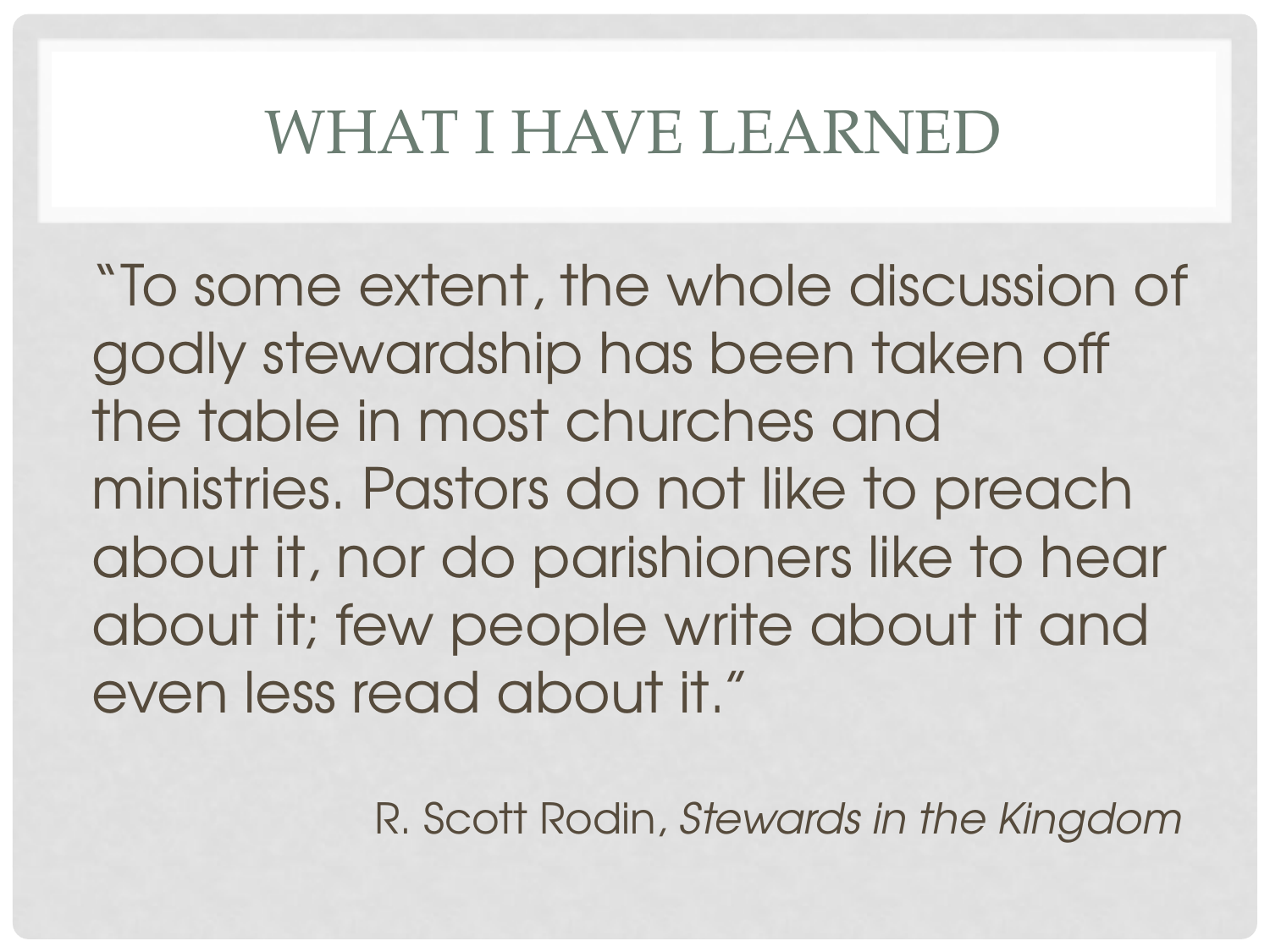

# What I have learned
“To some extent, the whole discussion of godly stewardship has been taken off the table in most churches and ministries. Pastors do not like to preach about it, nor do parishioners like to hear about it; few people write about it and even less read about it.”

R. Scott Rodin, Stewards in the Kingdom